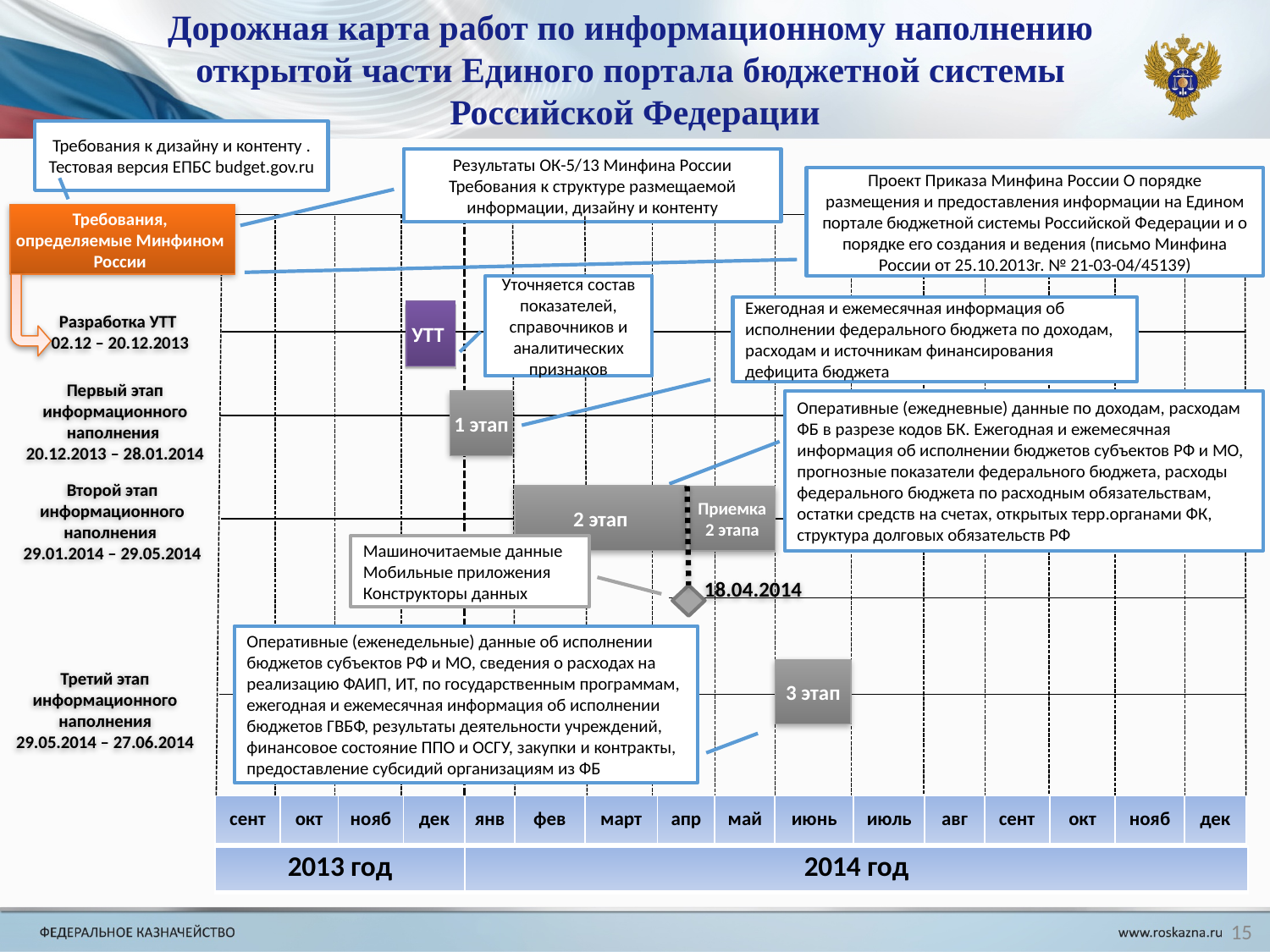

Дорожная карта работ по информационному наполнению
открытой части Единого портала бюджетной системы
Российской Федерации
Требования к дизайну и контенту . Тестовая версия ЕПБС budget.gov.ru
Результаты ОК-5/13 Минфина России
Требования к структуре размещаемой информации, дизайну и контенту
Проект Приказа Минфина России О порядке размещения и предоставления информации на Едином портале бюджетной системы Российской Федерации и о порядке его создания и ведения (письмо Минфина России от 25.10.2013г. № 21-03-04/45139)
Требования, определяемые Минфином России

Уточняется состав показателей, справочников и аналитических признаков
Ежегодная и ежемесячная информация об исполнении федерального бюджета по доходам, расходам и источникам финансирования дефицита бюджета
Разработка УТТ
02.12 – 20.12.2013
УТТ
Первый этап информационного наполнения
20.12.2013 – 28.01.2014
1 этап
Оперативные (ежедневные) данные по доходам, расходам ФБ в разрезе кодов БК. Ежегодная и ежемесячная информация об исполнении бюджетов субъектов РФ и МО, прогнозные показатели федерального бюджета, расходы федерального бюджета по расходным обязательствам, остатки средств на счетах, открытых терр.органами ФК, структура долговых обязательств РФ
Второй этап информационного наполнения
29.01.2014 – 29.05.2014
2 этап
Приемка
2 этапа
Машиночитаемые данные
Мобильные приложения
Конструкторы данных
18.04.2014

Оперативные (еженедельные) данные об исполнении бюджетов субъектов РФ и МО, сведения о расходах на реализацию ФАИП, ИТ, по государственным программам, ежегодная и ежемесячная информация об исполнении бюджетов ГВБФ, результаты деятельности учреждений, финансовое состояние ППО и ОСГУ, закупки и контракты, предоставление субсидий организациям из ФБ
3 этап
Третий этап информационного наполнения
29.05.2014 – 27.06.2014
| сент | окт | нояб | дек | янв | фев | март | апр | май | июнь | июль | авг | сент | окт | нояб | дек |
| --- | --- | --- | --- | --- | --- | --- | --- | --- | --- | --- | --- | --- | --- | --- | --- |
| 2013 год |
| --- |
| 2014 год |
| --- |
15